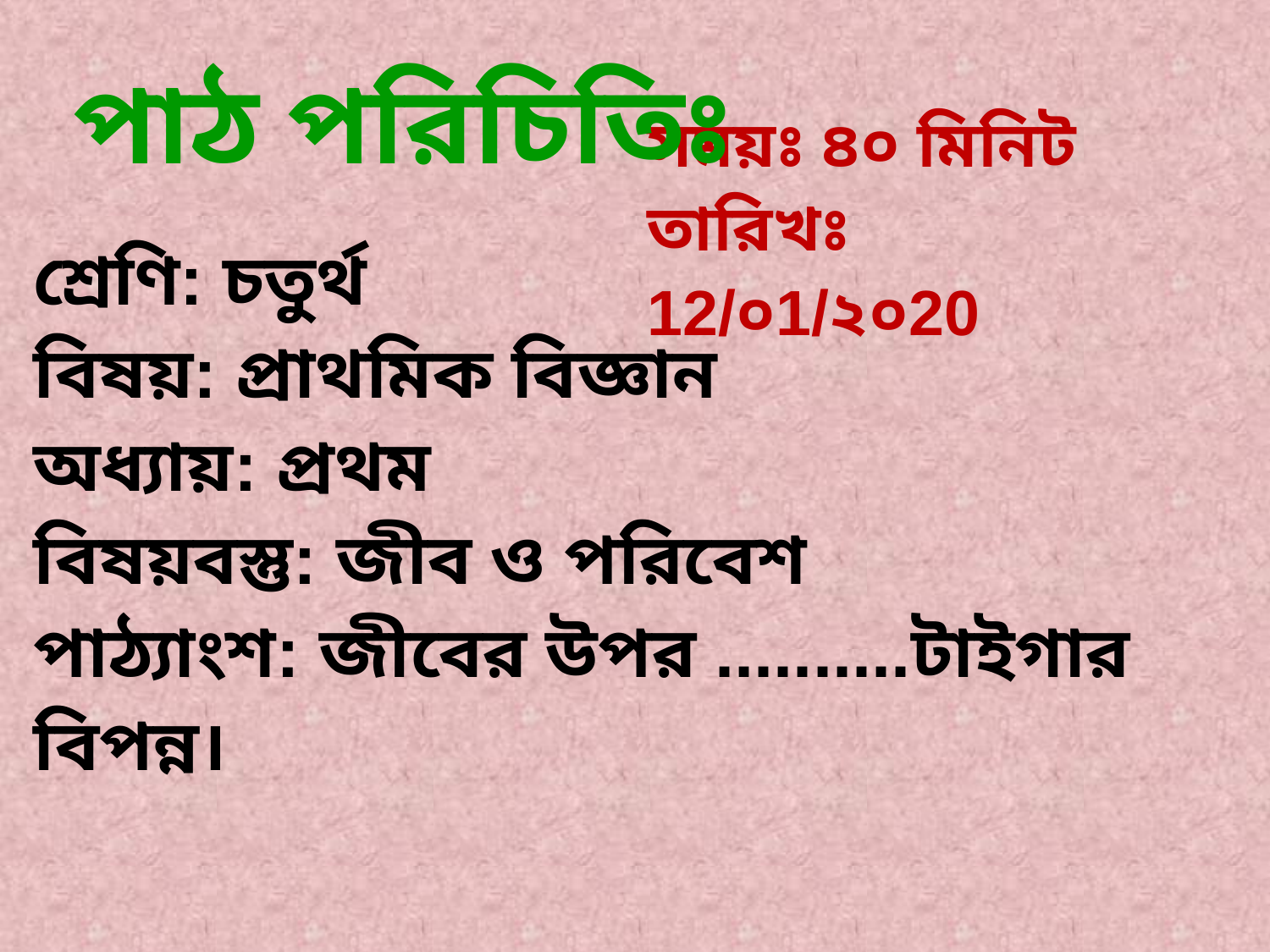

পাঠ পরিচিতিঃ
সময়ঃ ৪০ মিনিট
তারিখঃ 12/০1/২০20
শ্রেণি: চতুর্থ
বিষয়: প্রাথমিক বিজ্ঞান
অধ্যায়: প্রথম
বিষয়বস্তু: জীব ও পরিবেশ
পাঠ্যাংশ: জীবের উপর ..........টাইগার বিপন্ন।